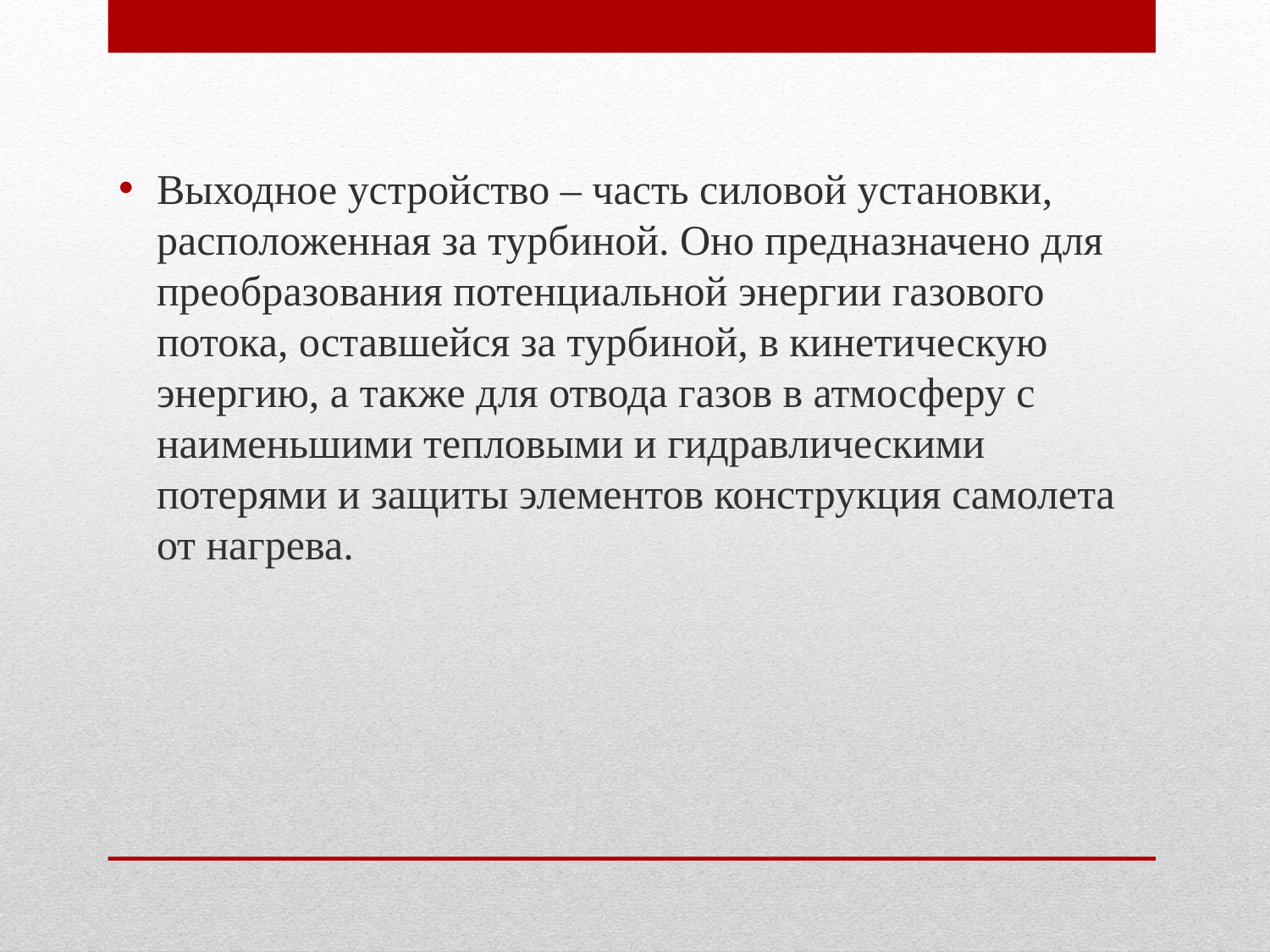

Выходное устройство – часть силовой установки, расположенная за турбиной. Оно предназначено для преобразования потенциальной энергии газового потока, оставшейся за турбиной, в кинетическую энергию, а также для отвода газов в атмосферу с наименьшими тепловыми и гидравлическими потерями и защиты элементов конструкция самолета от нагрева.
#